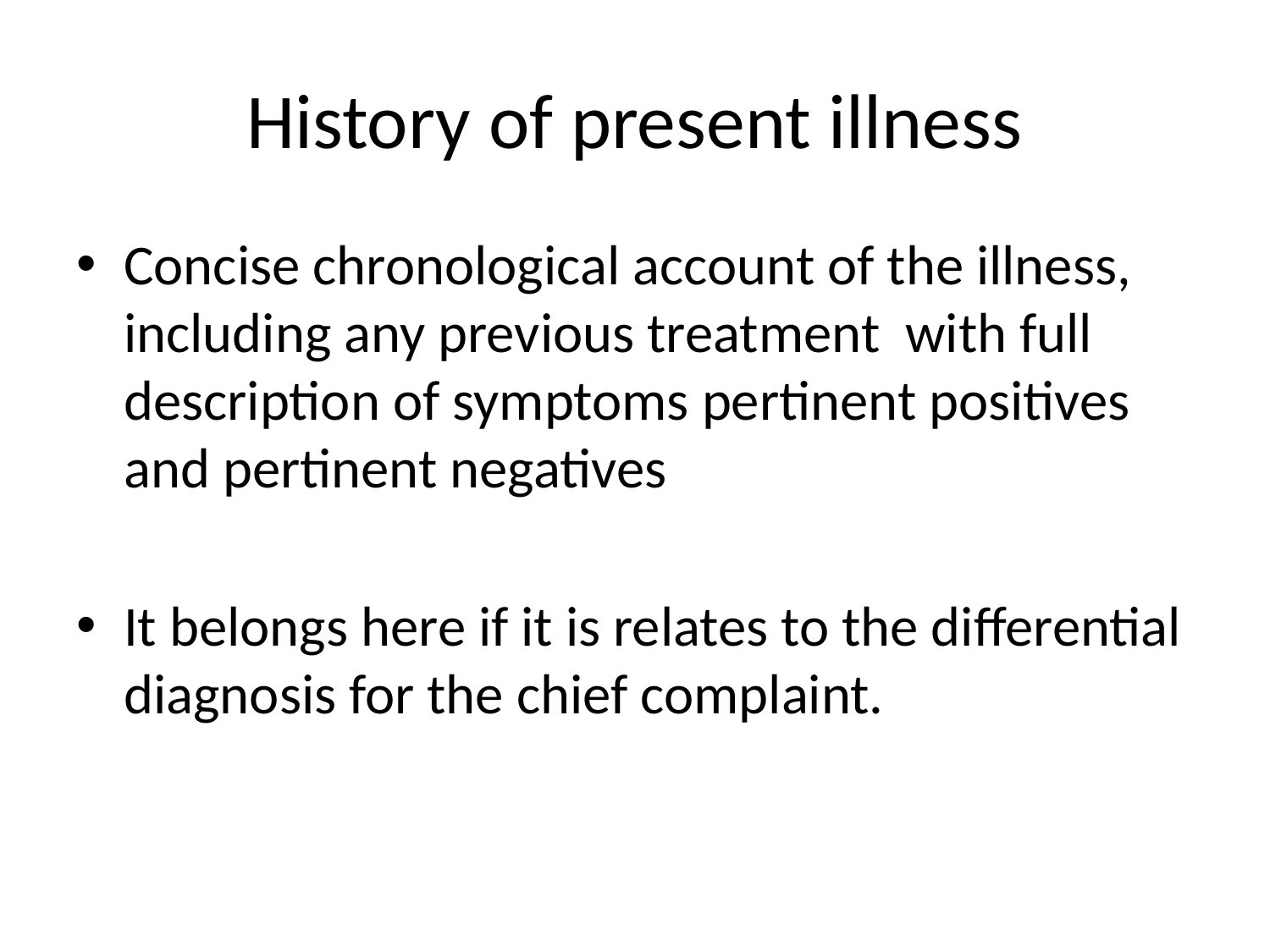

# History of present illness
Concise chronological account of the illness, including any previous treatment  with full description of symptoms pertinent positives and pertinent negatives

It belongs here if it is relates to the differential diagnosis for the chief complaint.